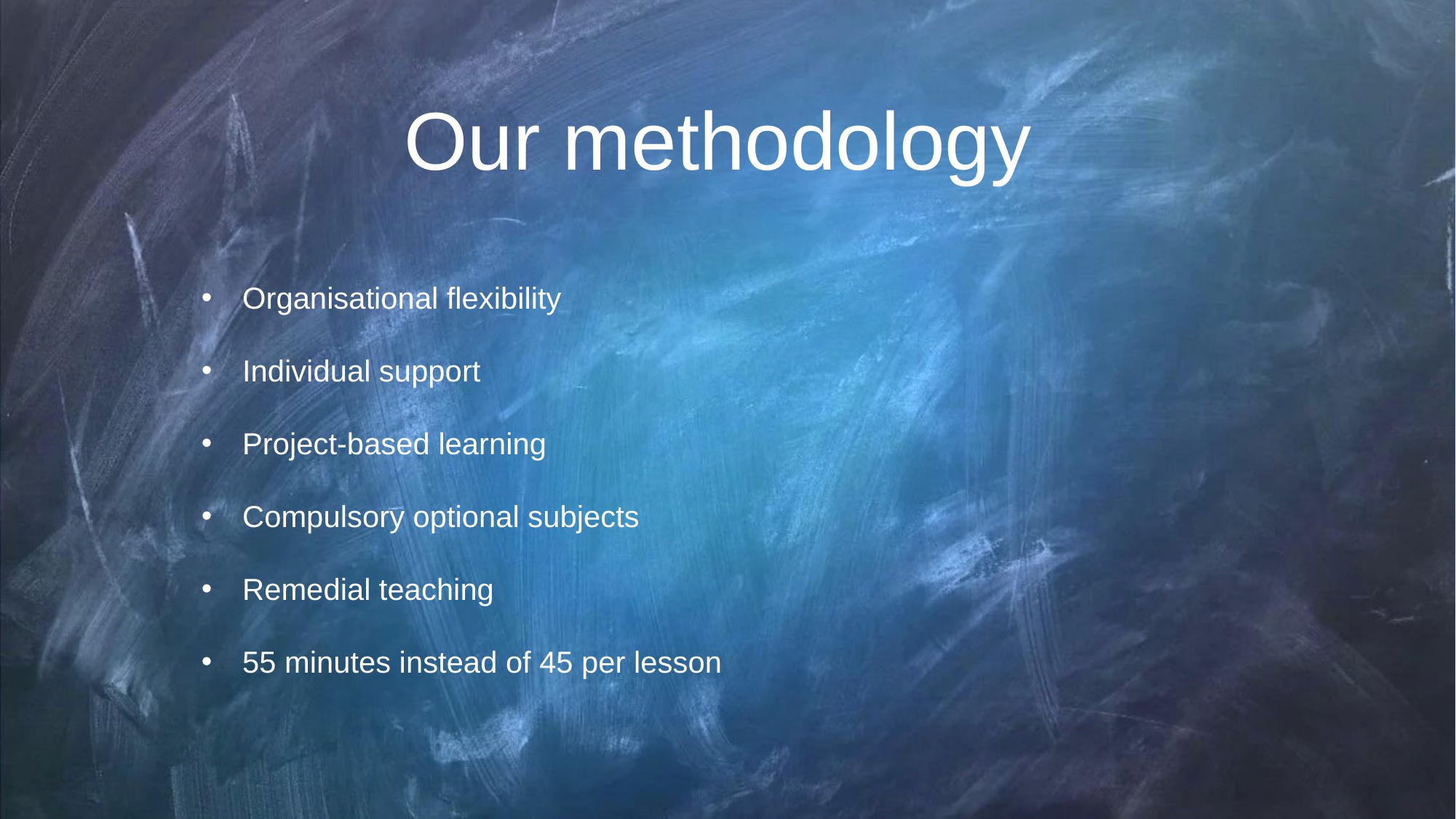

Our methodology
Organisational flexibility

Individual support

Project-based learning

Compulsory optional subjects

Remedial teaching

55 minutes instead of 45 per lesson